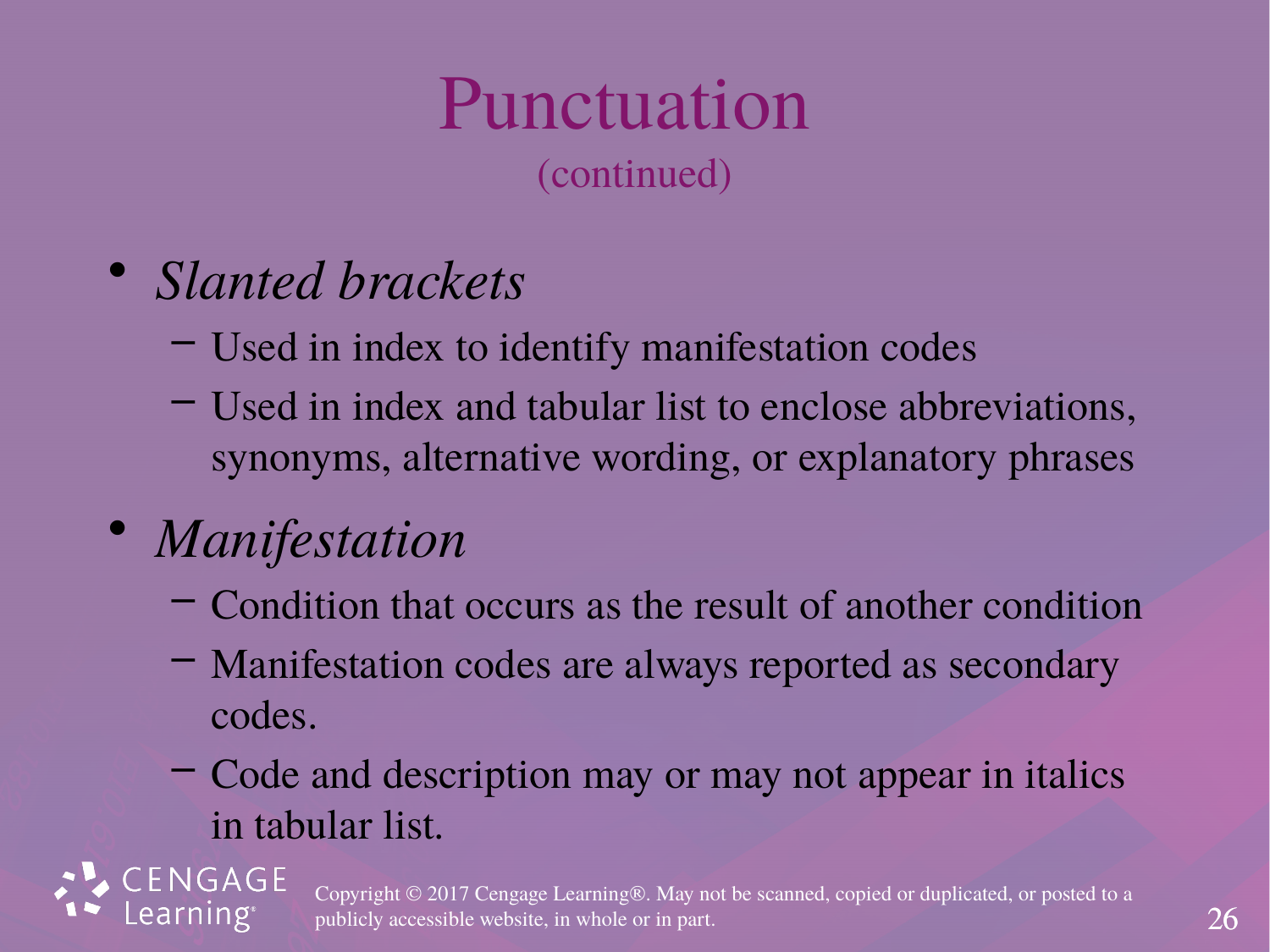

# Punctuation (continued)
Slanted brackets
Used in index to identify manifestation codes
Used in index and tabular list to enclose abbreviations,
synonyms, alternative wording, or explanatory phrases
Manifestation
Condition that occurs as the result of another condition
Manifestation codes are always reported as secondary codes.
Code and description may or may not appear in italics
in tabular list.